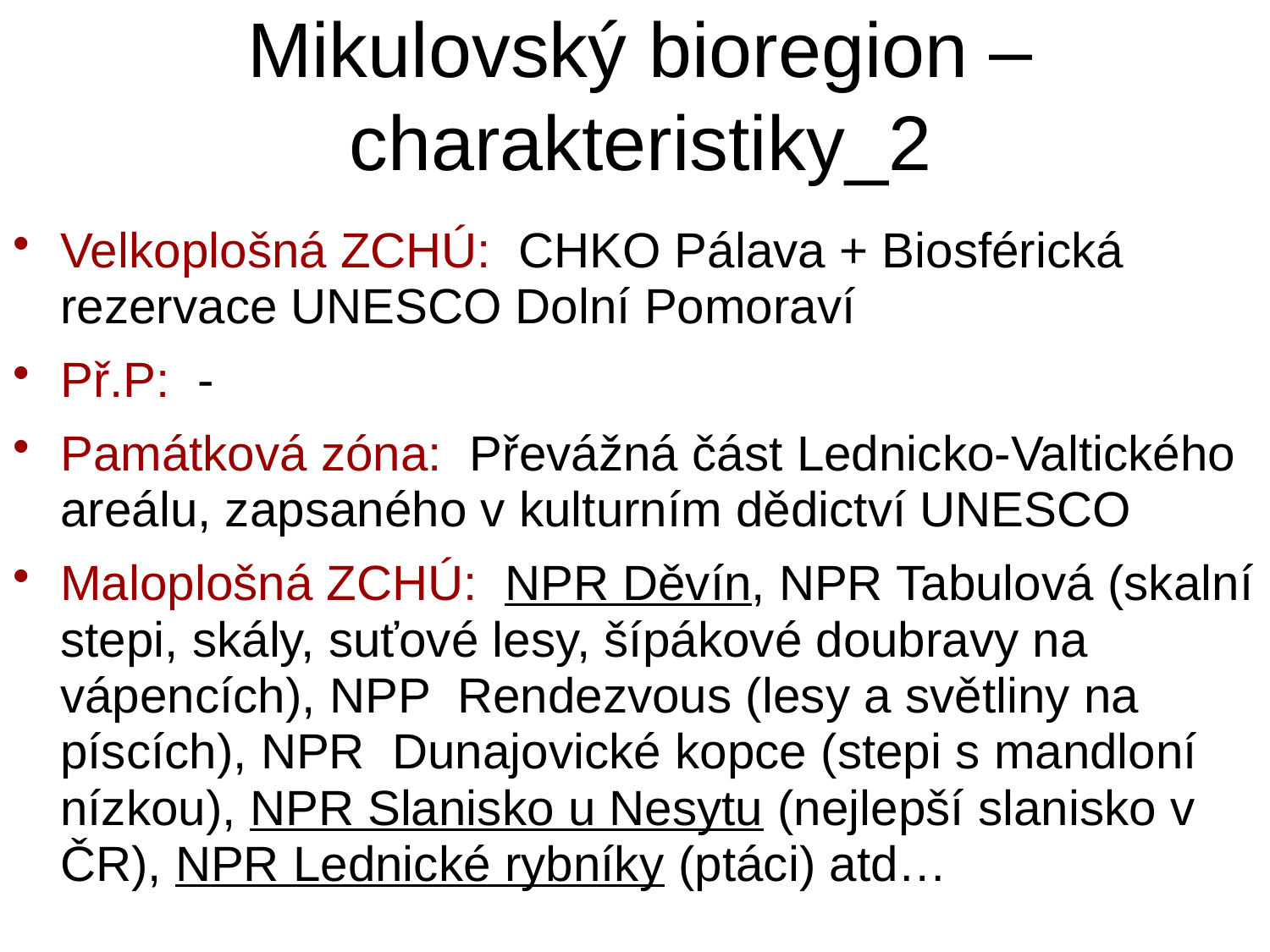

# Mikulovský bioregion – charakteristiky_2
Velkoplošná ZCHÚ:  CHKO Pálava + Biosférická rezervace UNESCO Dolní Pomoraví
Př.P:  -
Památková zóna:  Převážná část Lednicko-Valtického areálu, zapsaného v kulturním dědictví UNESCO
Maloplošná ZCHÚ:  NPR Děvín, NPR Tabulová (skalní stepi, skály, suťové lesy, šípákové doubravy na vápencích), NPP  Rendezvous (lesy a světliny na píscích), NPR  Dunajovické kopce (stepi s mandloní nízkou), NPR Slanisko u Nesytu (nejlepší slanisko v ČR), NPR Lednické rybníky (ptáci) atd…